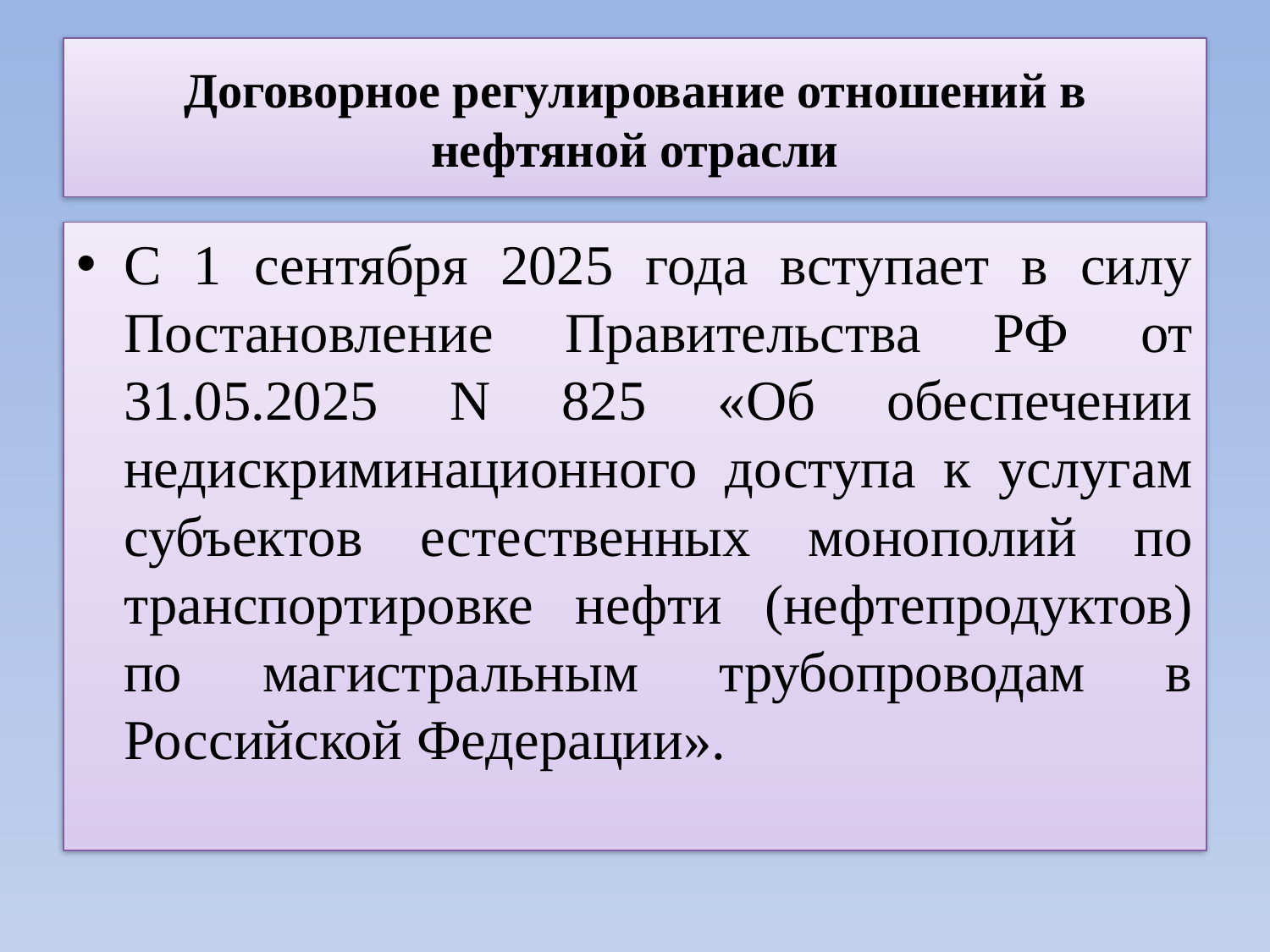

# Договорное регулирование отношений в нефтяной отрасли
С 1 сентября 2025 года вступает в силу Постановление Правительства РФ от 31.05.2025 N 825 «Об обеспечении недискриминационного доступа к услугам субъектов естественных монополий по транспортировке нефти (нефтепродуктов) по магистральным трубопроводам в Российской Федерации».